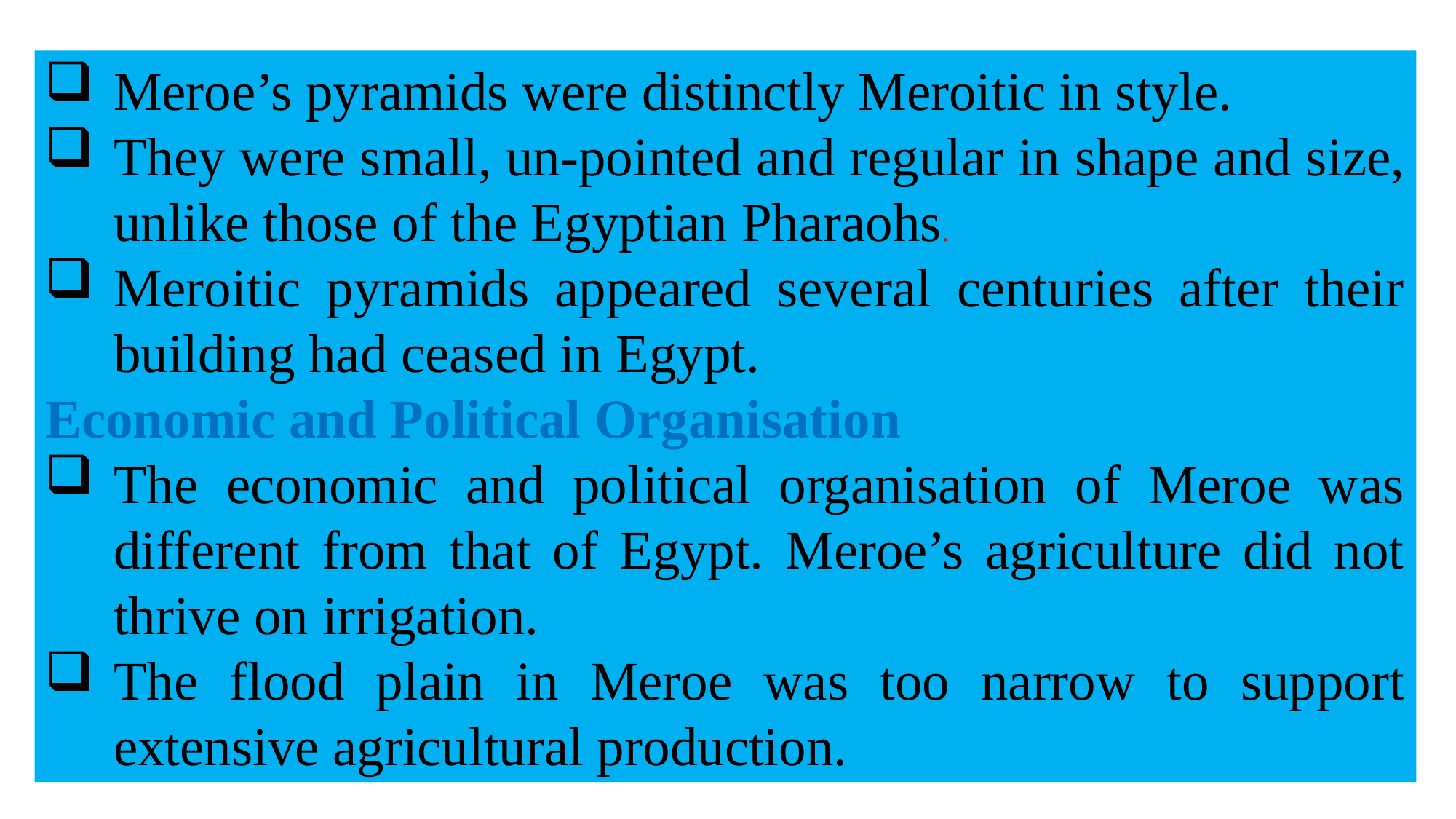

Meroe’s pyramids were distinctly Meroitic in style.
They were small, un-pointed and regular in shape and size, unlike those of the Egyptian Pharaohs.
Meroitic pyramids appeared several centuries after their building had ceased in Egypt.
Economic and Political Organisation
The economic and political organisation of Meroe was different from that of Egypt. Meroe’s agriculture did not thrive on irrigation.
The flood plain in Meroe was too narrow to support extensive agricultural production.